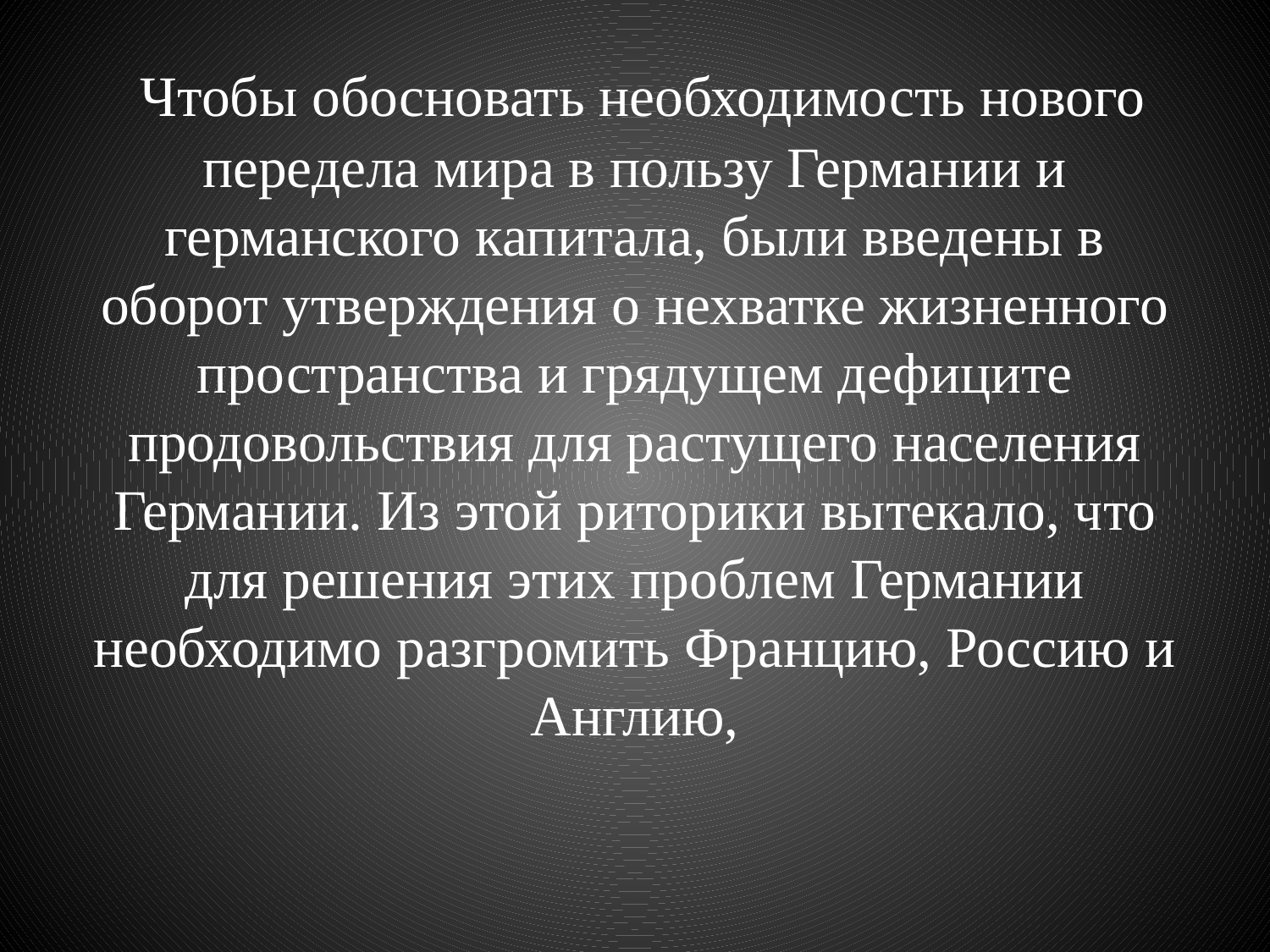

# Чтобы обосновать необходимость нового передела мира в пользу Германии и германского капитала, были введены в оборот утверждения о нехватке жизненного пространства и грядущем дефиците продовольствия для растущего населения Германии. Из этой риторики вытекало, что для решения этих проблем Германии необходимо разгромить Францию, Россию и Англию,